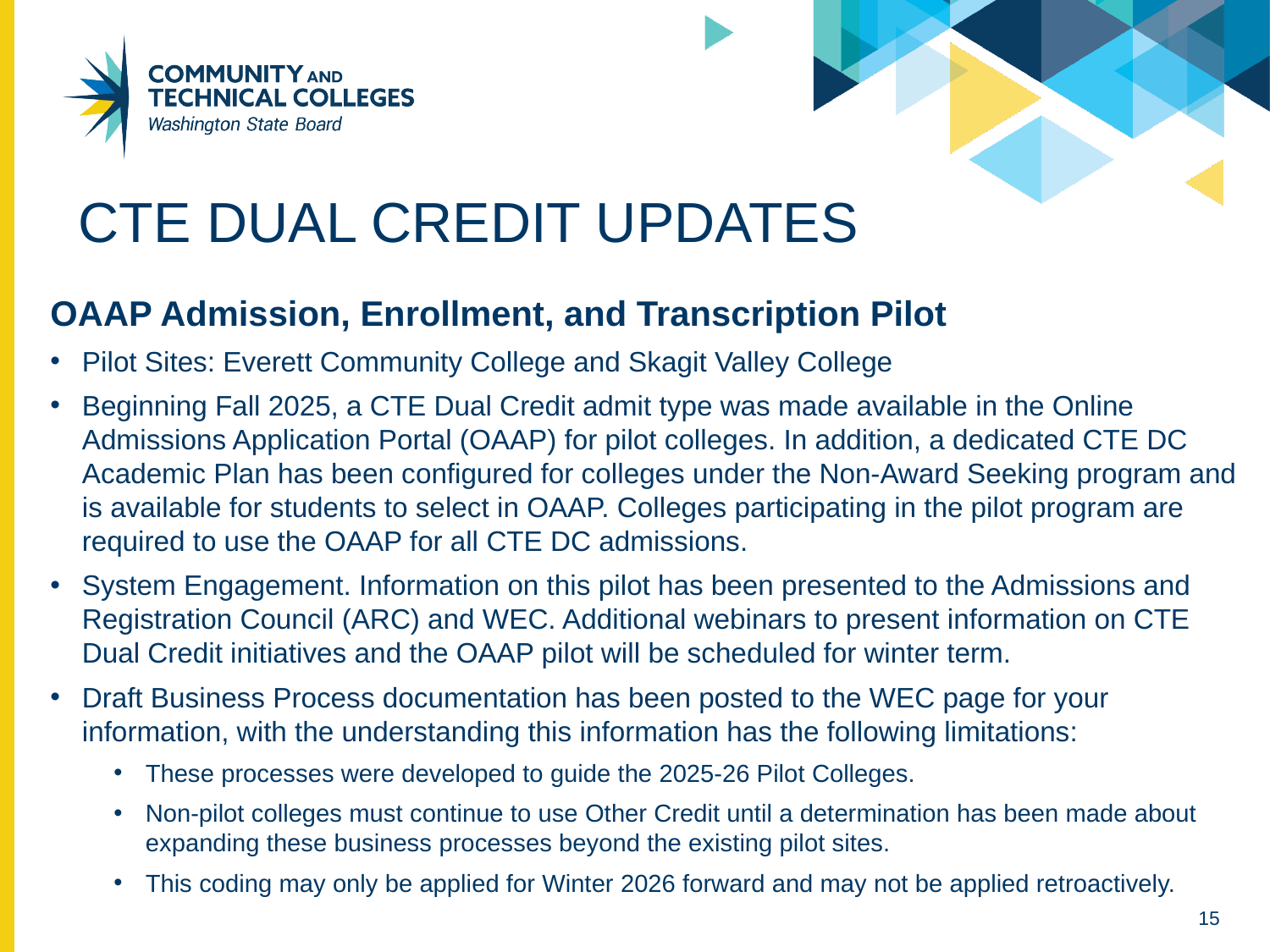

# CTE Dual credit updates
OAAP Admission, Enrollment, and Transcription Pilot
Pilot Sites: Everett Community College and Skagit Valley College
Beginning Fall 2025, a CTE Dual Credit admit type was made available in the Online Admissions Application Portal (OAAP) for pilot colleges. In addition, a dedicated CTE DC Academic Plan has been configured for colleges under the Non-Award Seeking program and is available for students to select in OAAP. Colleges participating in the pilot program are required to use the OAAP for all CTE DC admissions.
System Engagement. Information on this pilot has been presented to the Admissions and Registration Council (ARC) and WEC. Additional webinars to present information on CTE Dual Credit initiatives and the OAAP pilot will be scheduled for winter term.
Draft Business Process documentation has been posted to the WEC page for your information, with the understanding this information has the following limitations:
These processes were developed to guide the 2025-26 Pilot Colleges.
Non-pilot colleges must continue to use Other Credit until a determination has been made about expanding these business processes beyond the existing pilot sites.
This coding may only be applied for Winter 2026 forward and may not be applied retroactively.
15